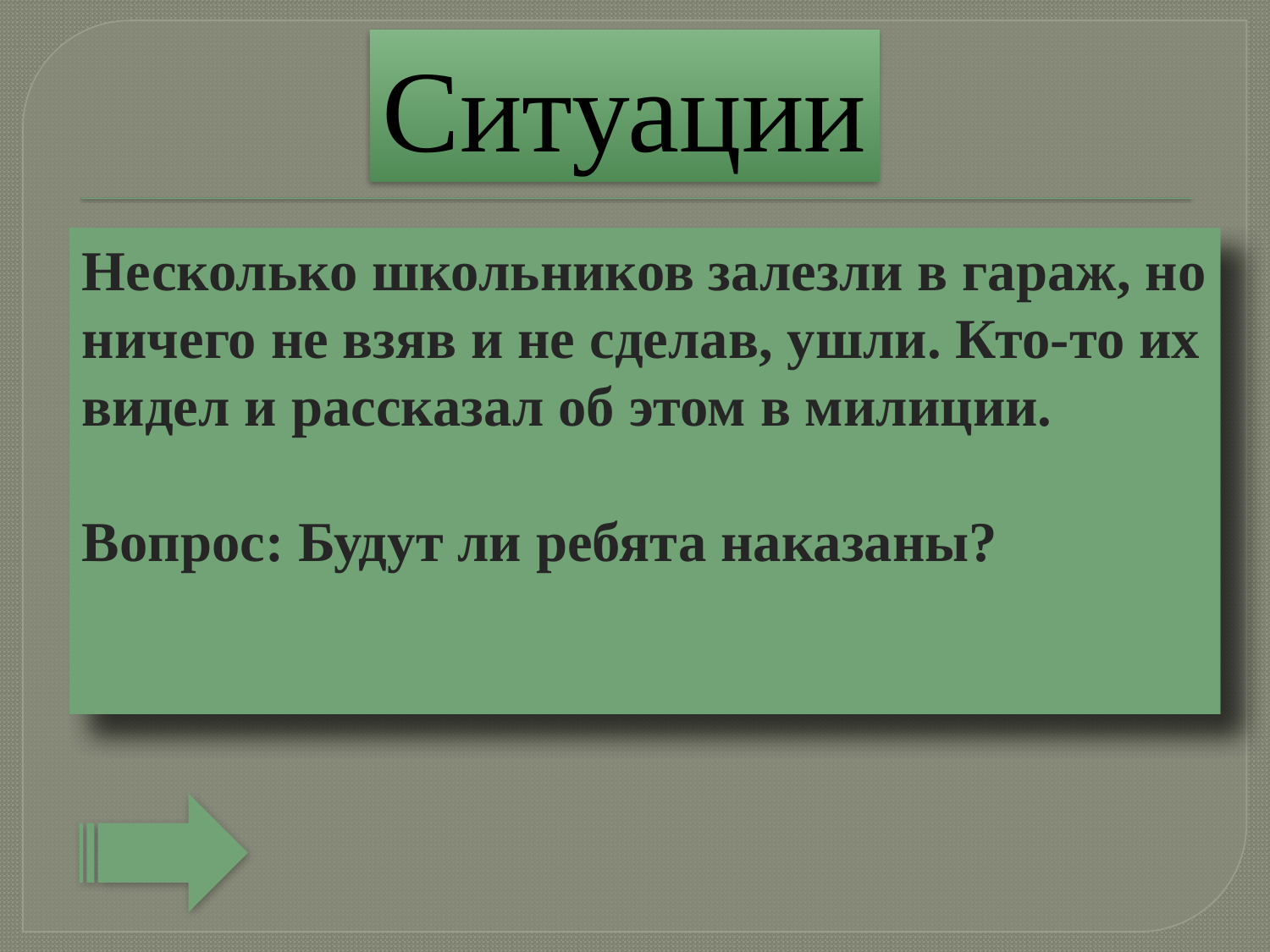

Ситуации
Шестнадцатилетний подросток пришел устраиваться на работу. С ним составляют трудовой договор, назначают день выхода на работу.

Вопрос: Имеет ли право несовершеннолетний трудоустроиться?
На улице шестнадцатилетние парни пристают к прохожим, нарушают общественный порядок и спокойствие.

Вопрос: Как вы оцениваете данные действия и можно ли этих подростков наказать?
Несколько школьников залезли в гараж, но ничего не взяв и не сделав, ушли. Кто-то их видел и рассказал об этом в милиции.

Вопрос: Будут ли ребята наказаны?